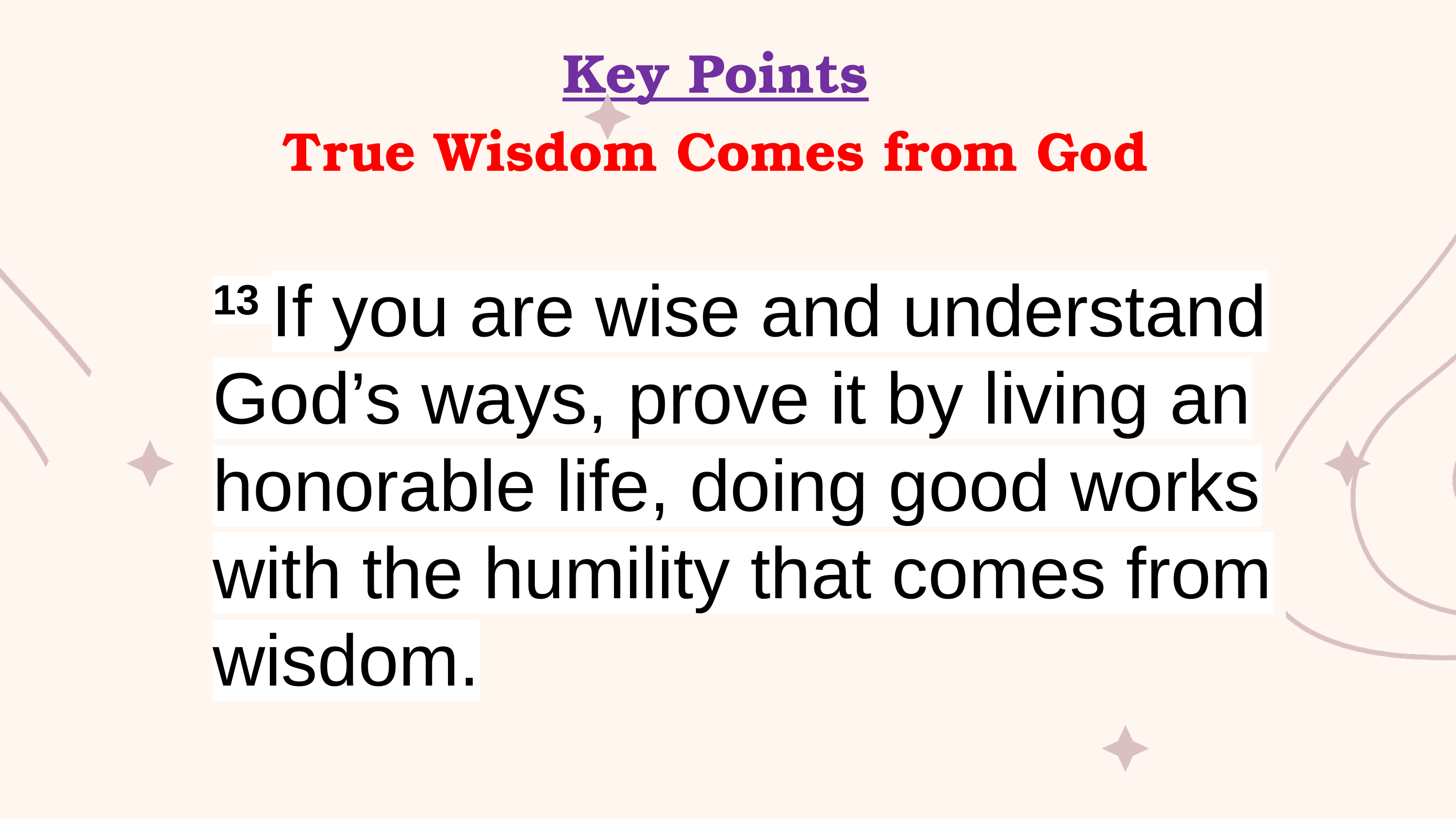

Key Points
True Wisdom Comes from God

13 If you are wise and understand God’s ways, prove it by living an honorable life, doing good works with the humility that comes from wisdom.